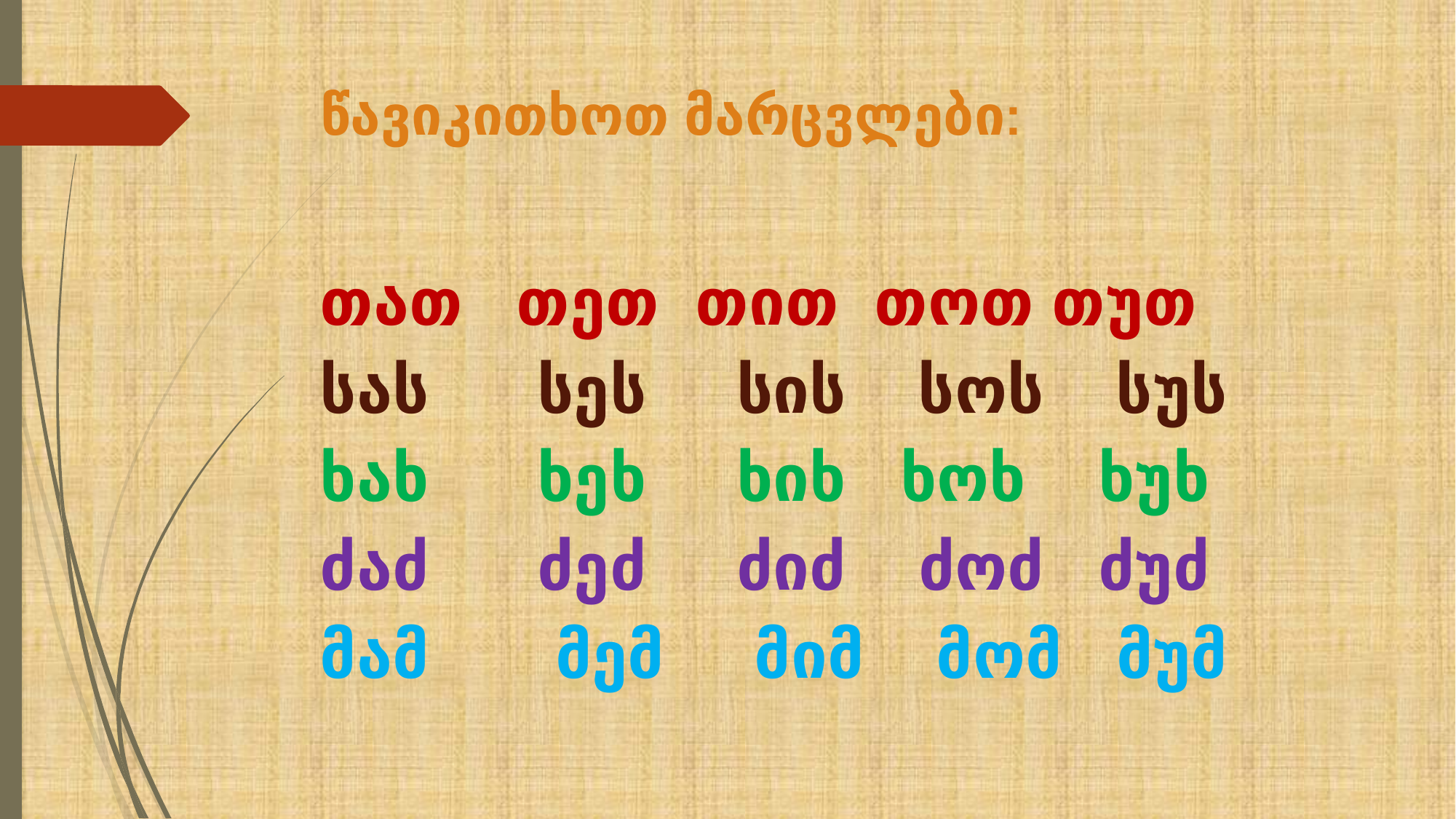

# წავიკითხოთ მარცვლები:
თათ   თეთ  თით  თოთ თუთ
სას      სეს     სის    სოს    სუს
ხახ      ხეხ     ხიხ   ხოხ    ხუხ
ძაძ      ძეძ     ძიძ    ძოძ   ძუძ
მამ       მემ     მიმ    მომ   მუმ